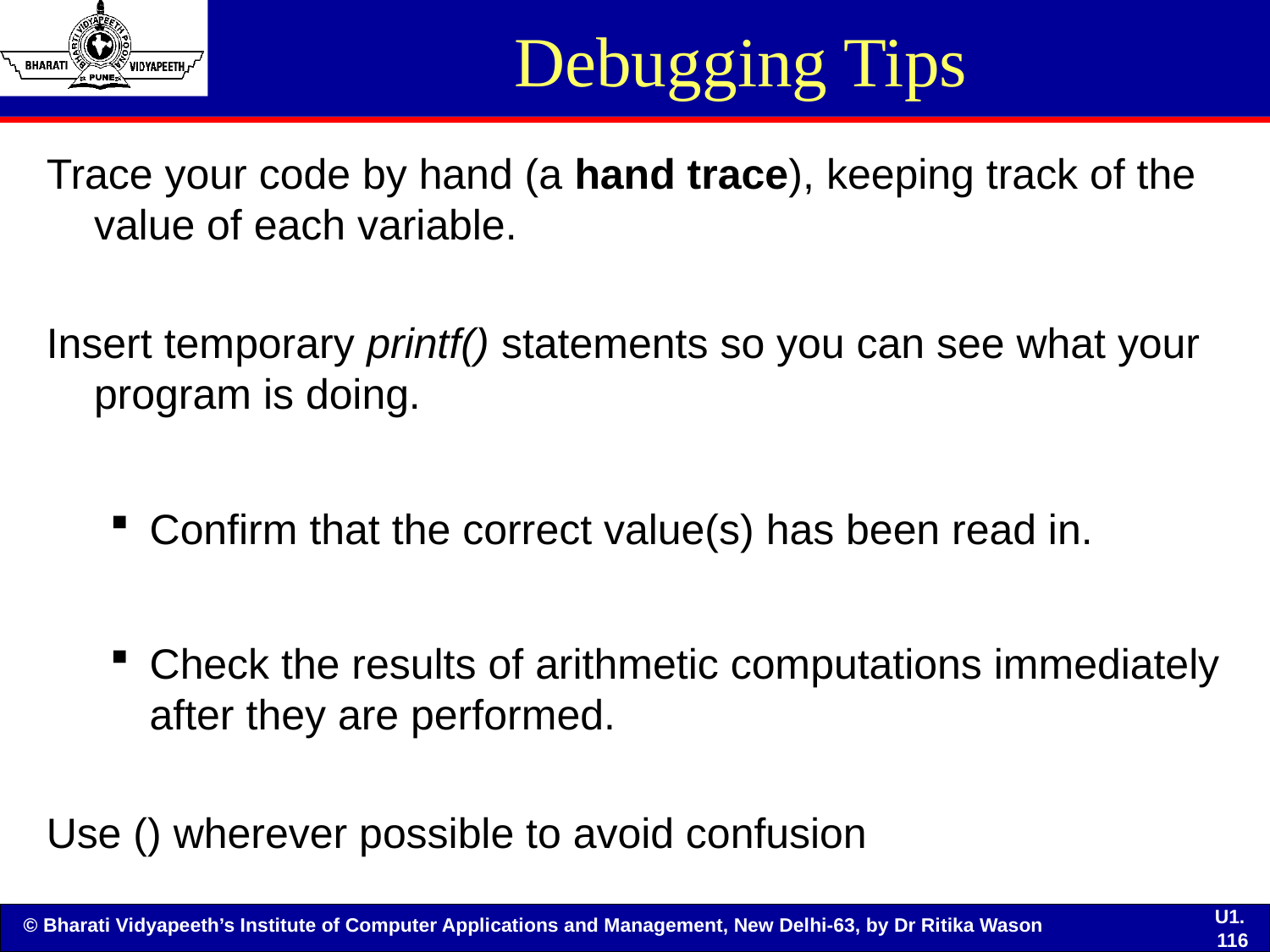

# Debugging Tips
Trace your code by hand (a hand trace), keeping track of the value of each variable.

Insert temporary printf() statements so you can see what your program is doing.

Confirm that the correct value(s) has been read in.

Check the results of arithmetic computations immediately after they are performed.

Use () wherever possible to avoid confusion